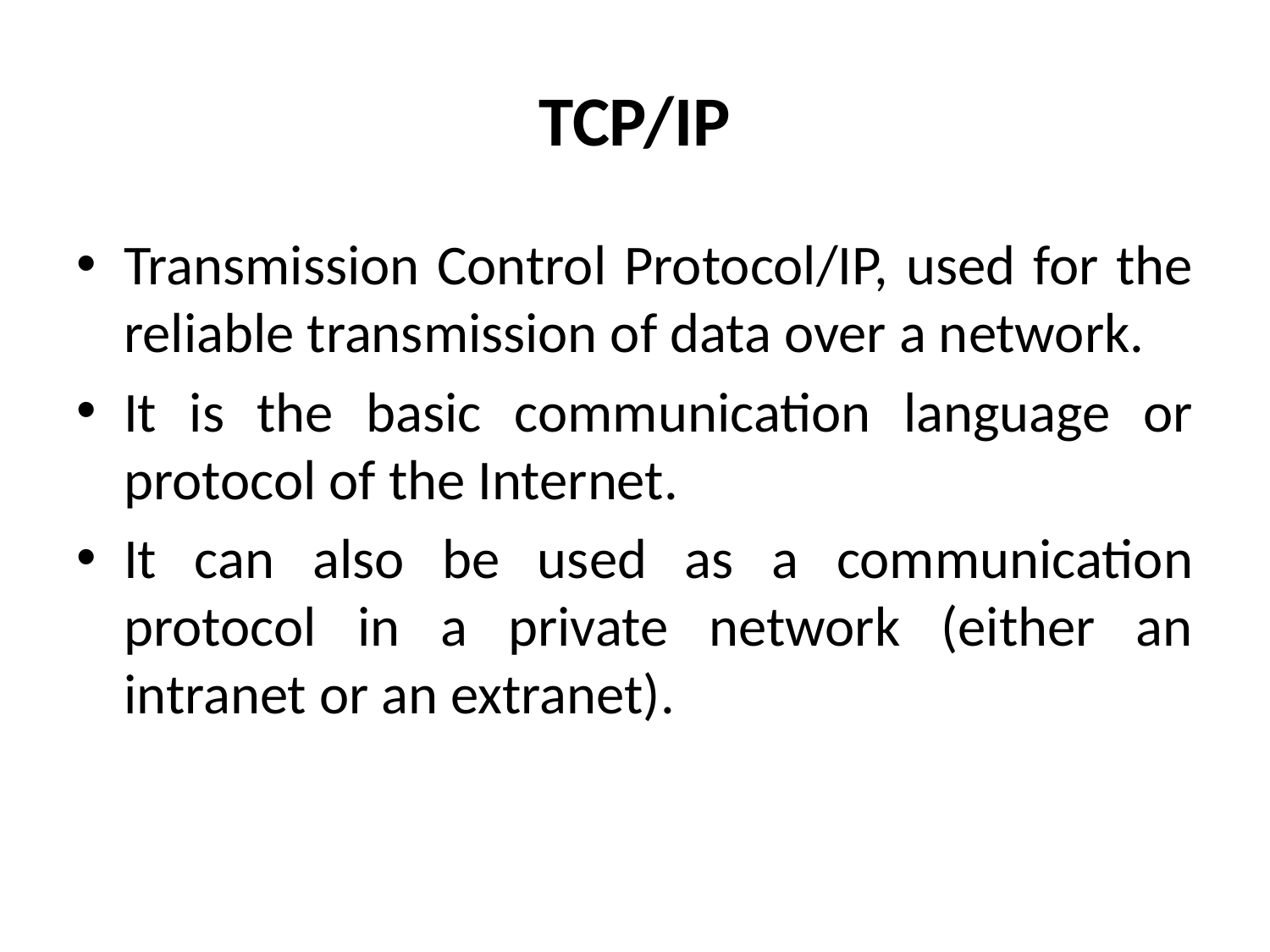

# TCP/IP
Transmission Control Protocol/IP, used for the reliable transmission of data over a network.
It is the basic communication language or protocol of the Internet.
It can also be used as a communication protocol in a private network (either an intranet or an extranet).